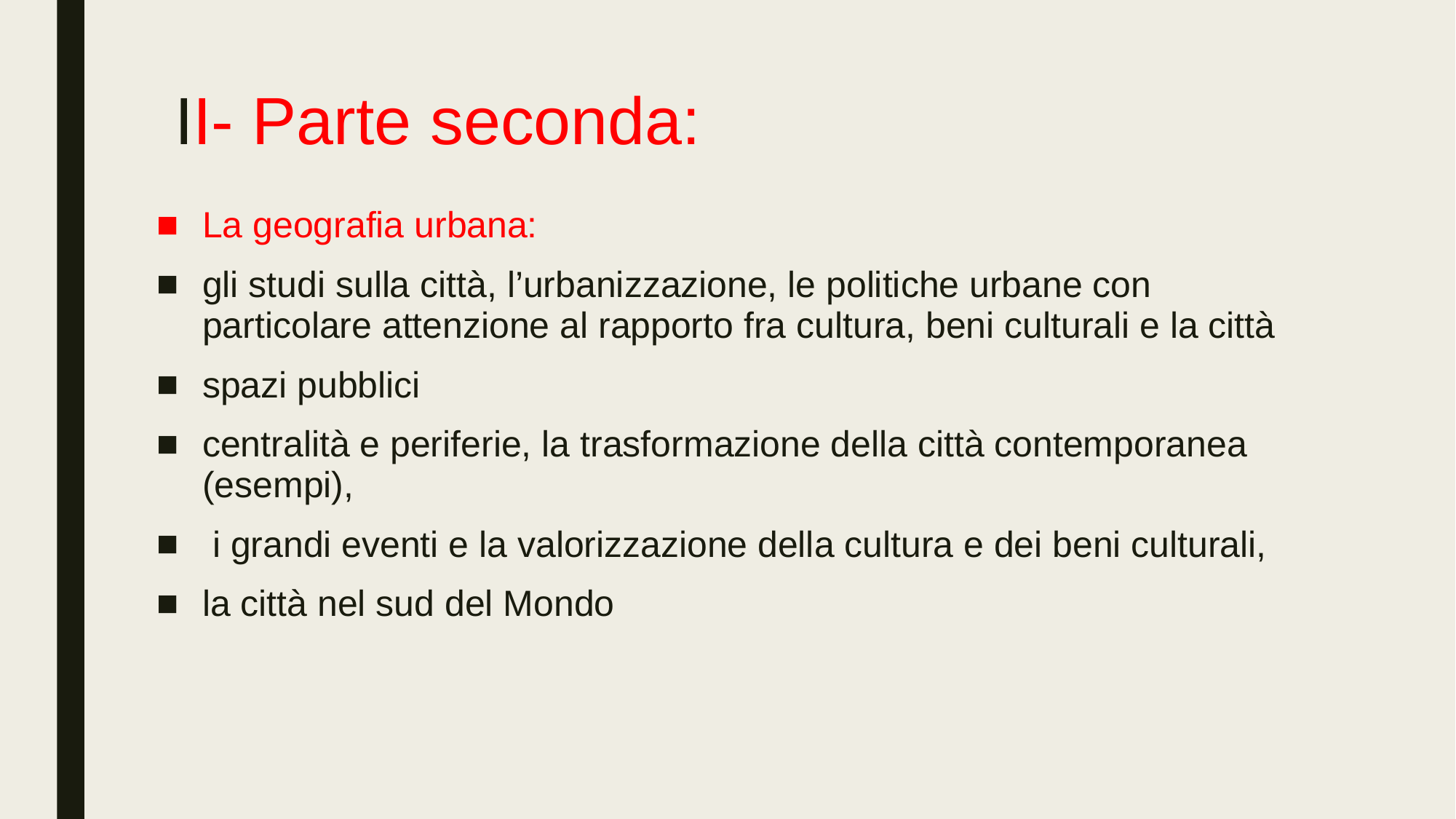

# II- Parte seconda:
La geografia urbana:
gli studi sulla città, l’urbanizzazione, le politiche urbane con particolare attenzione al rapporto fra cultura, beni culturali e la città
spazi pubblici
centralità e periferie, la trasformazione della città contemporanea (esempi),
 i grandi eventi e la valorizzazione della cultura e dei beni culturali,
la città nel sud del Mondo